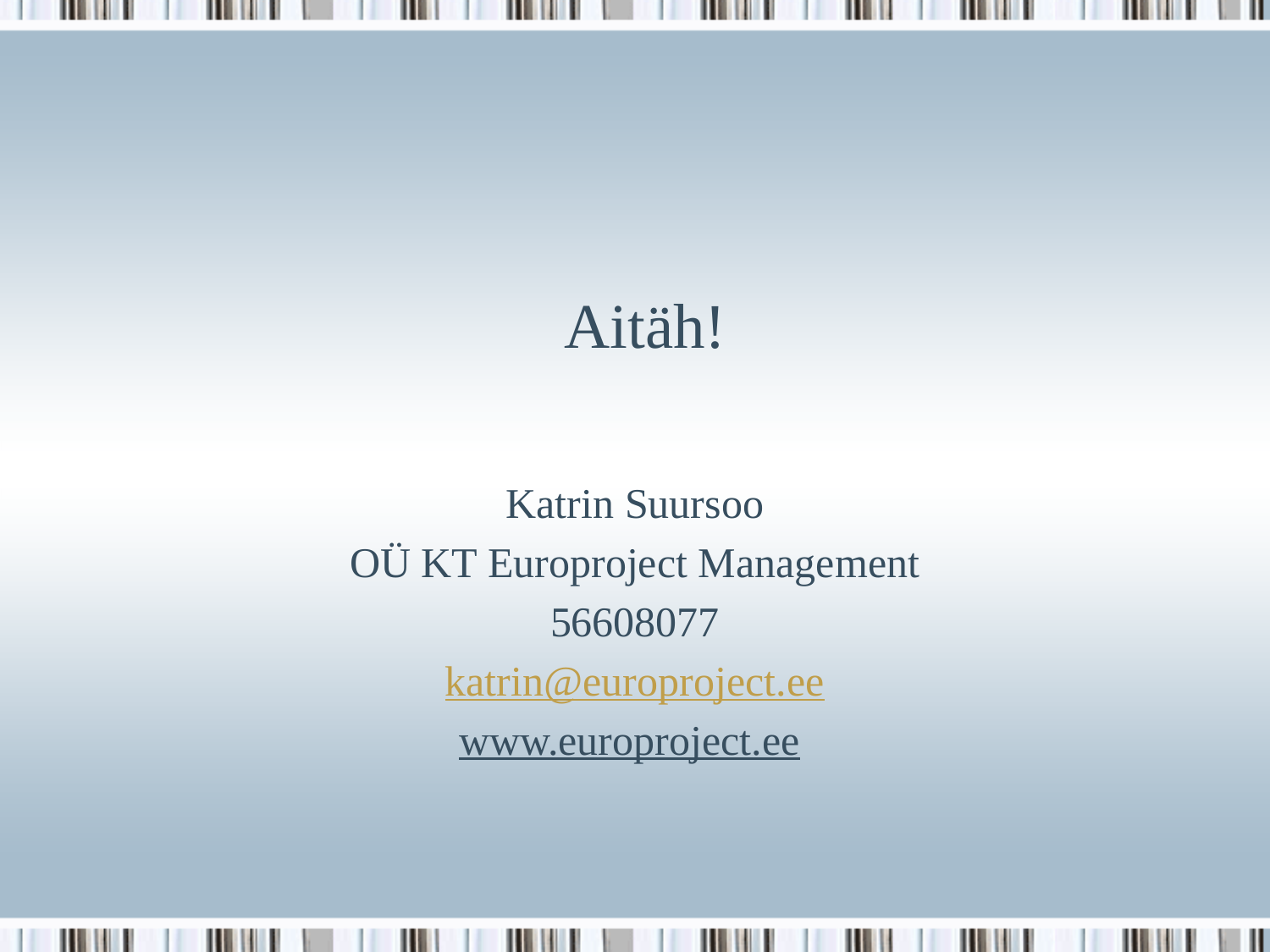

Katrin Suursoo
OÜ KT Europroject Management
56608077
katrin@europroject.ee
www.europroject.ee
# Aitäh!